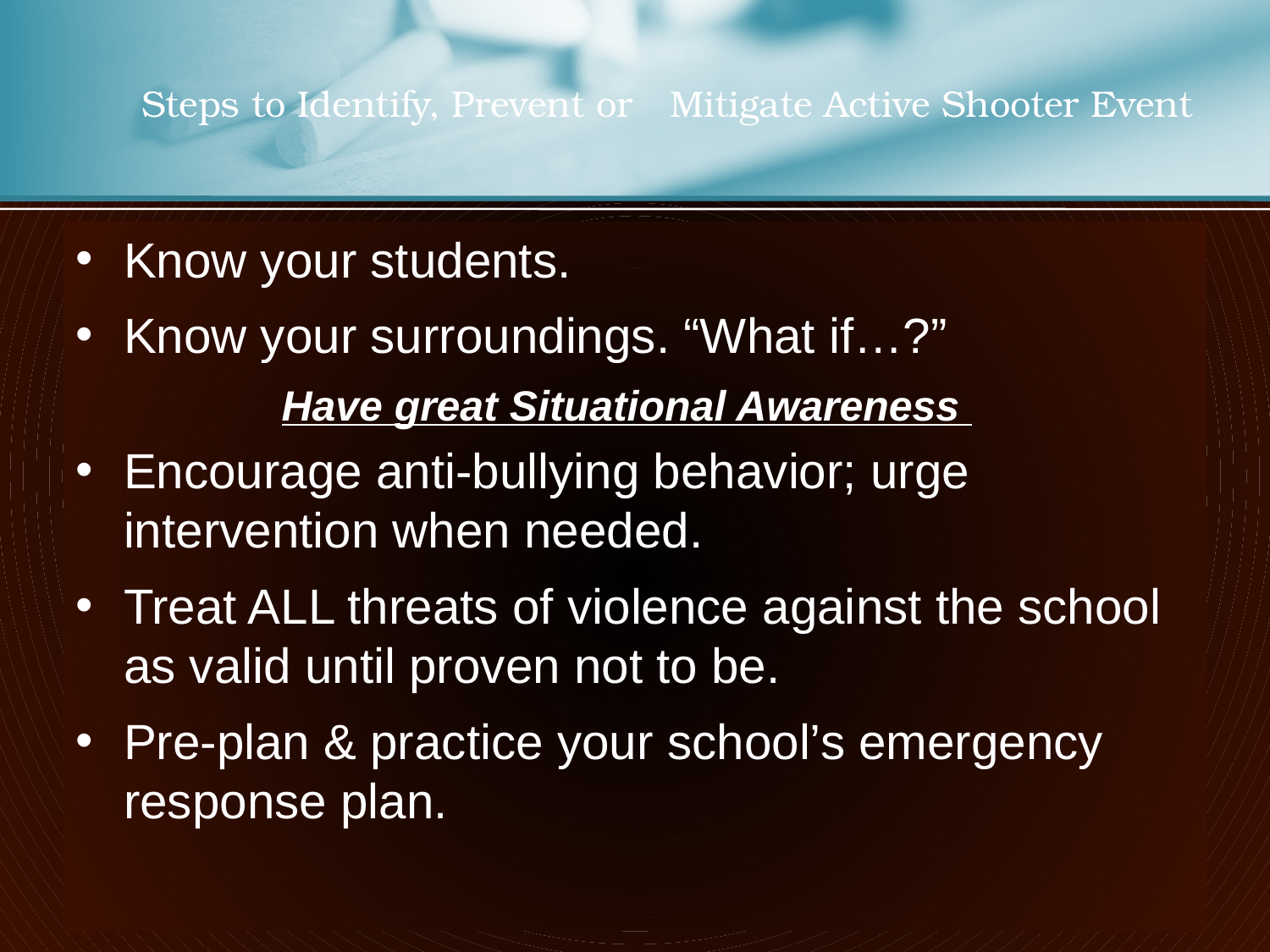

# Steps to Identify, Prevent or 	Mitigate Active Shooter Event
Know your students.
Know your surroundings. “What if…?”
            Have great Situational Awareness
Encourage anti-bullying behavior; urge intervention when needed.
Treat ALL threats of violence against the school as valid until proven not to be.
Pre-plan & practice your school’s emergency response plan.